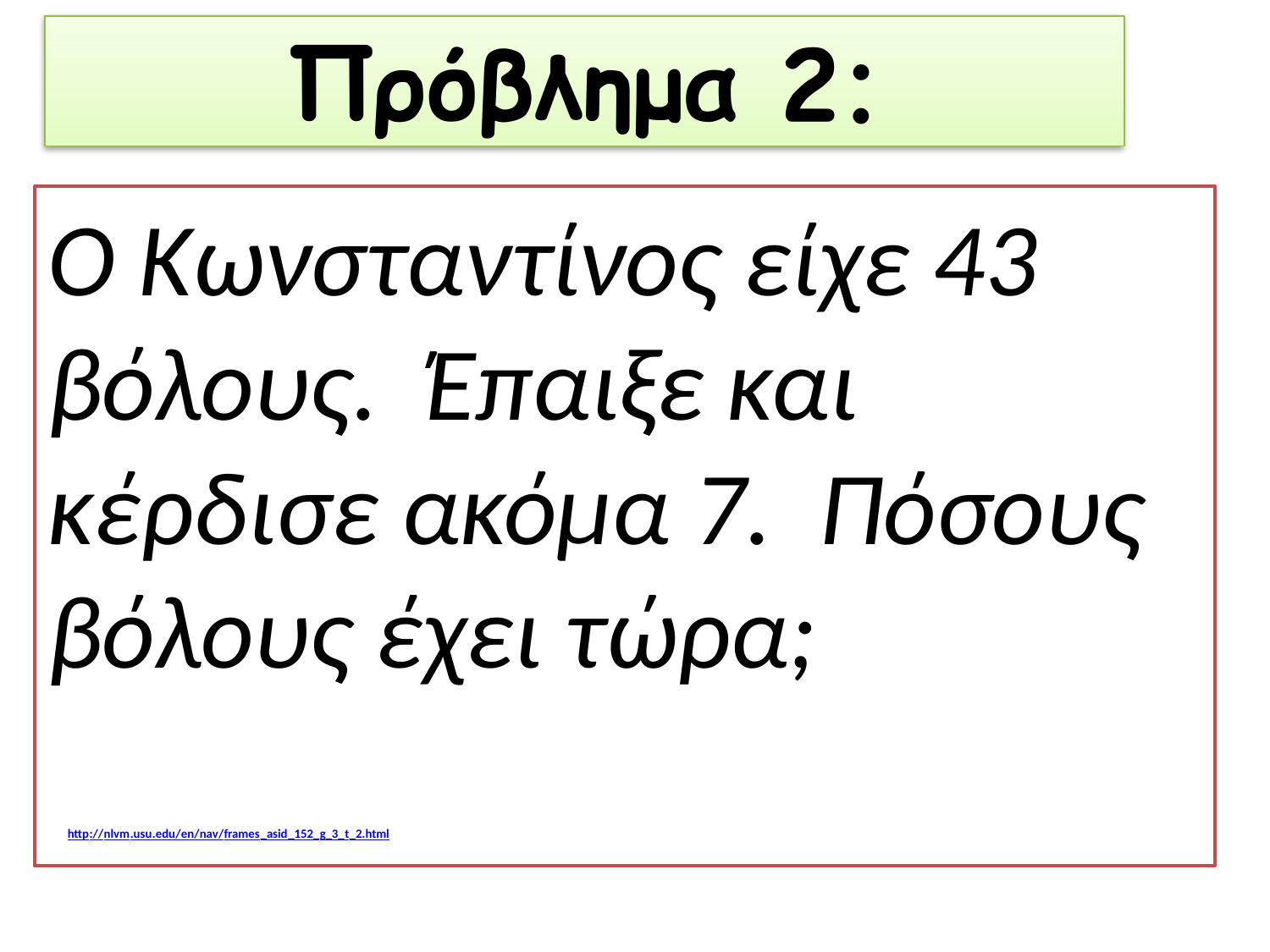

Πρόβλημα 2:
Ο Κωνσταντίνος είχε 43 βόλους.  Έπαιξε και κέρδισε ακόμα 7.  Πόσους βόλους έχει τώρα;

  http://nlvm.usu.edu/en/nav/frames_asid_152_g_3_t_2.html